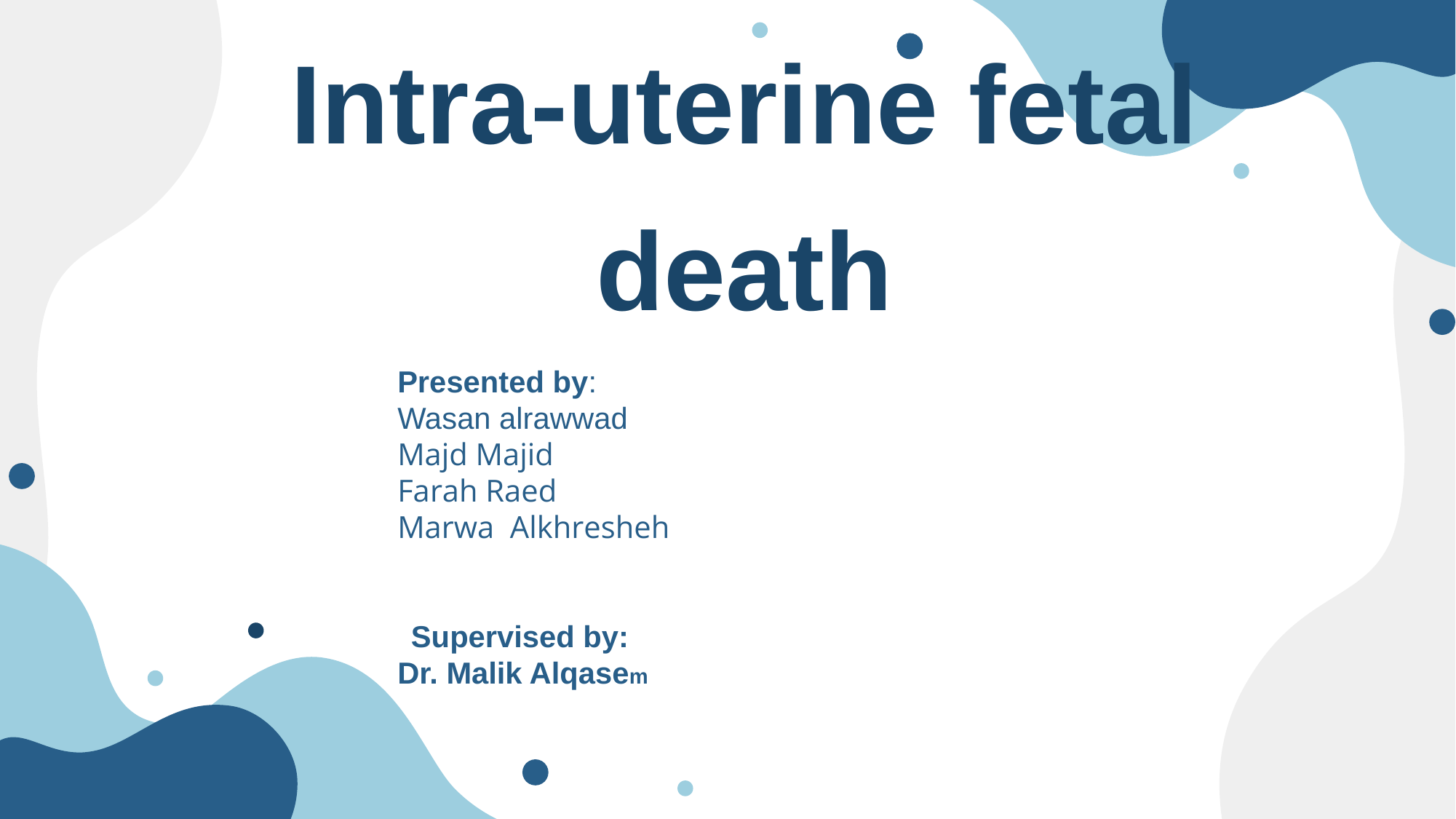

# Intra-uterine fetal death
Presented by:
Wasan alrawwad
Majd Majid
Farah Raed
Marwa  Alkhresheh
Supervised by:
Dr. Malik Alqasem